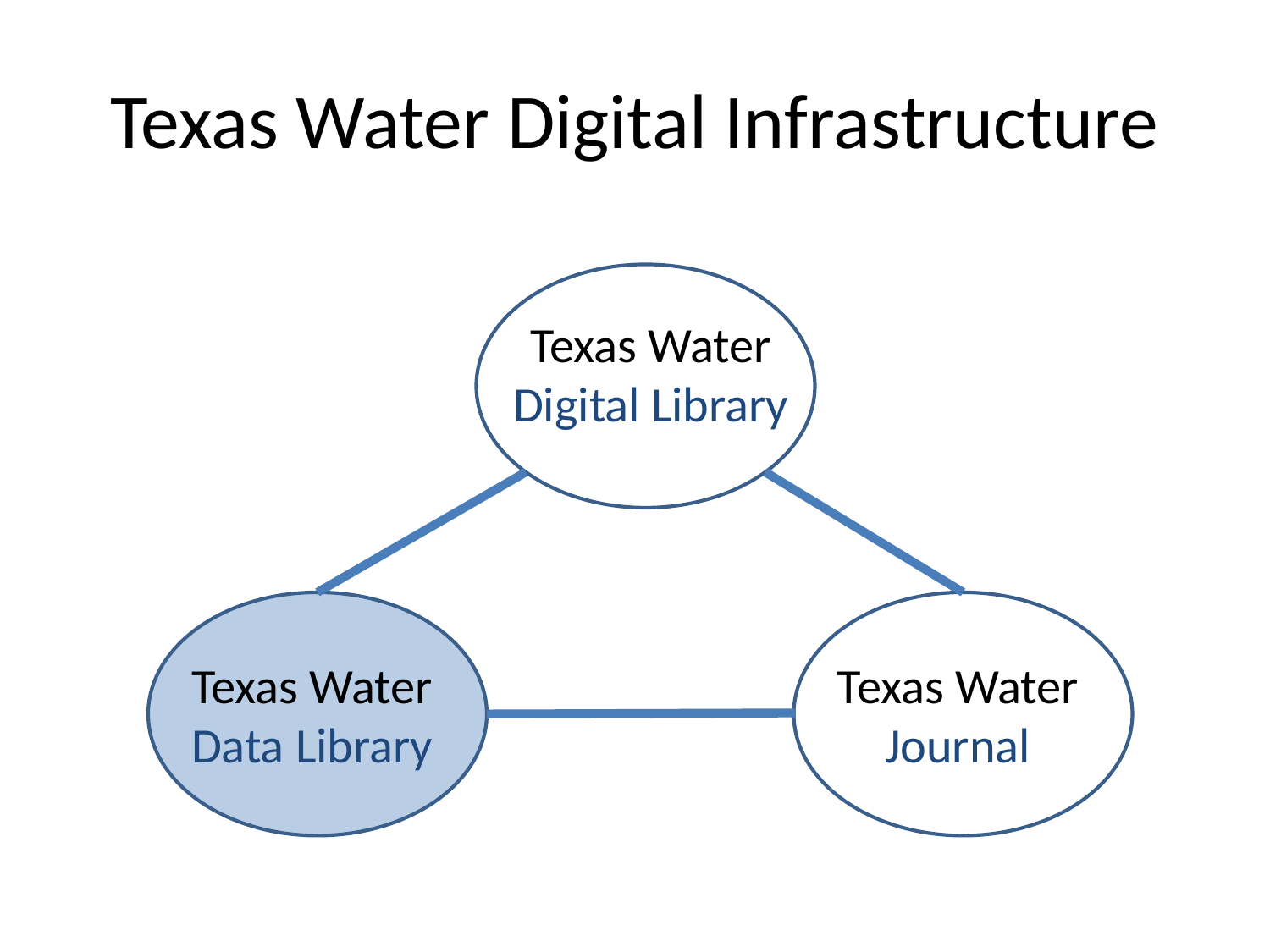

# Texas Water Digital Infrastructure

Texas Water Digital Library

Texas Water Data Library
Texas Water Journal